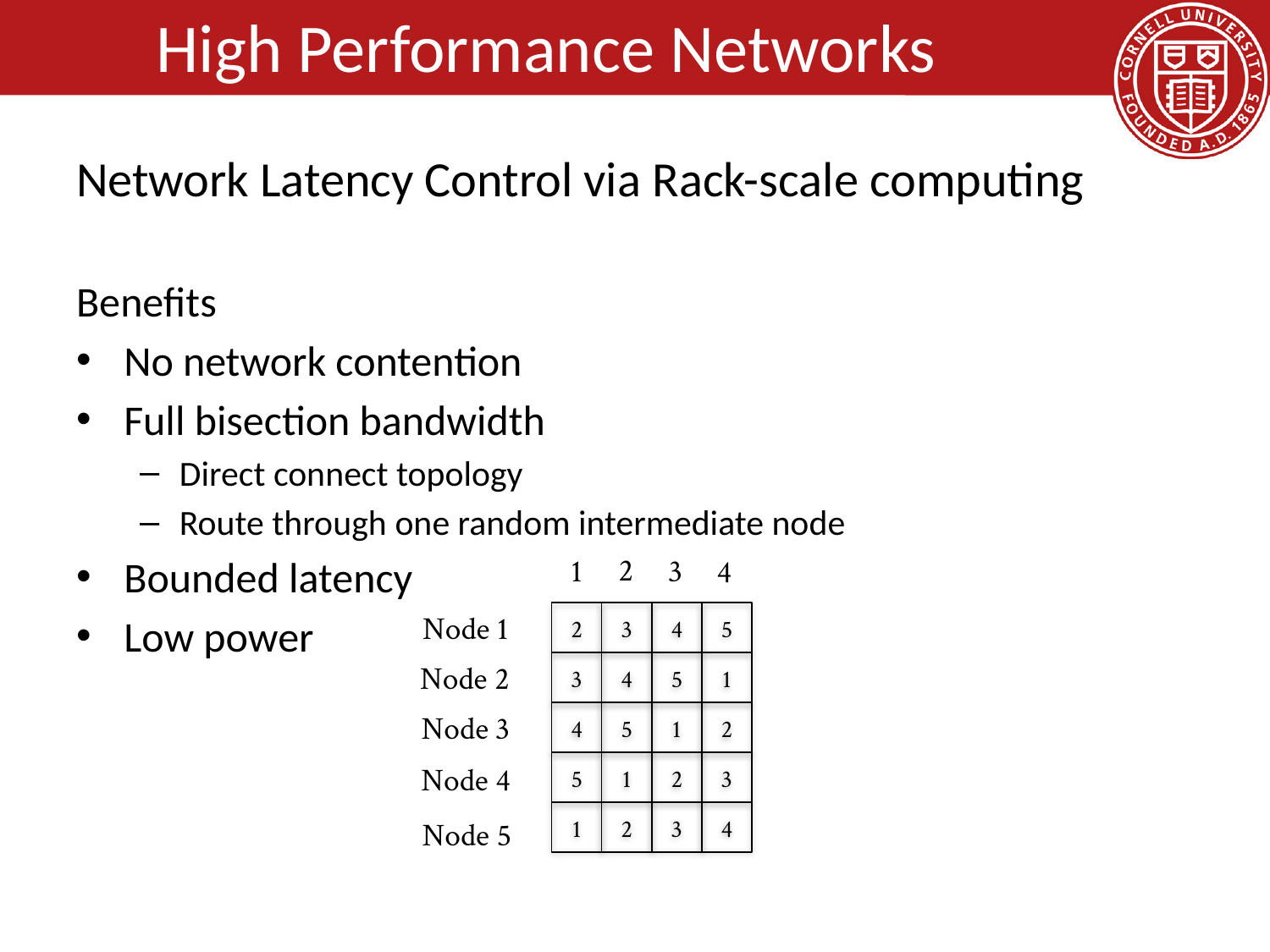

# High Performance Networks
Network Latency Control via Rack-scale computing

Benefits
No network contention
Full bisection bandwidth
Direct connect topology
Route through one random intermediate node
Bounded latency
Low power

2
1
3
4
Node 1
2
3
4
5
1
3
4
5
1
2
4
5
1
2
3
5
1
2
3
4
Node 2
Node 3
Node 4
Node 5